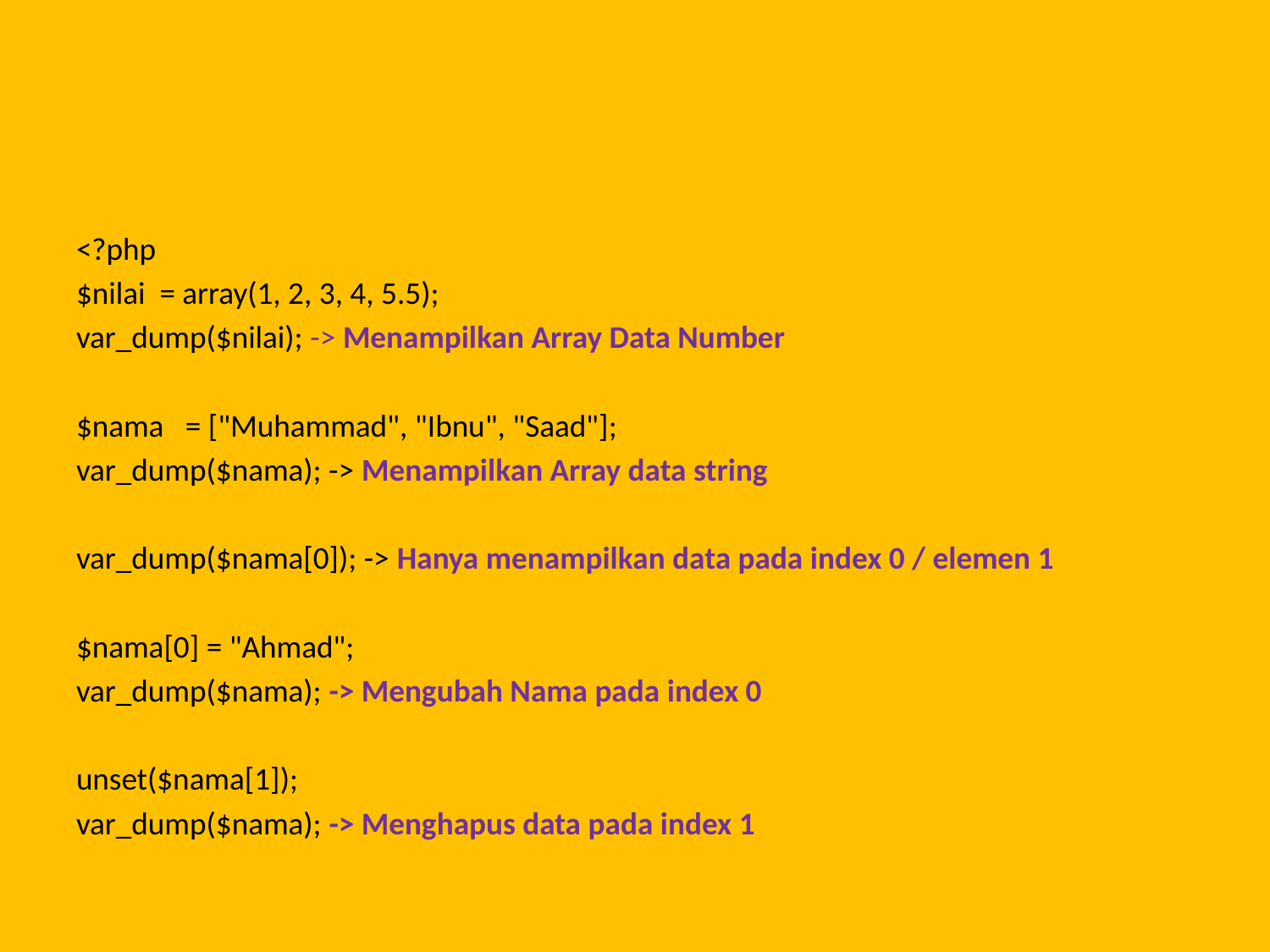

#
<?php
$nilai  = array(1, 2, 3, 4, 5.5);
var_dump($nilai); -> Menampilkan Array Data Number

$nama   = ["Muhammad", "Ibnu", "Saad"];
var_dump($nama); -> Menampilkan Array data string

var_dump($nama[0]); -> Hanya menampilkan data pada index 0 / elemen 1

$nama[0] = "Ahmad";
var_dump($nama); -> Mengubah Nama pada index 0

unset($nama[1]);
var_dump($nama); -> Menghapus data pada index 1